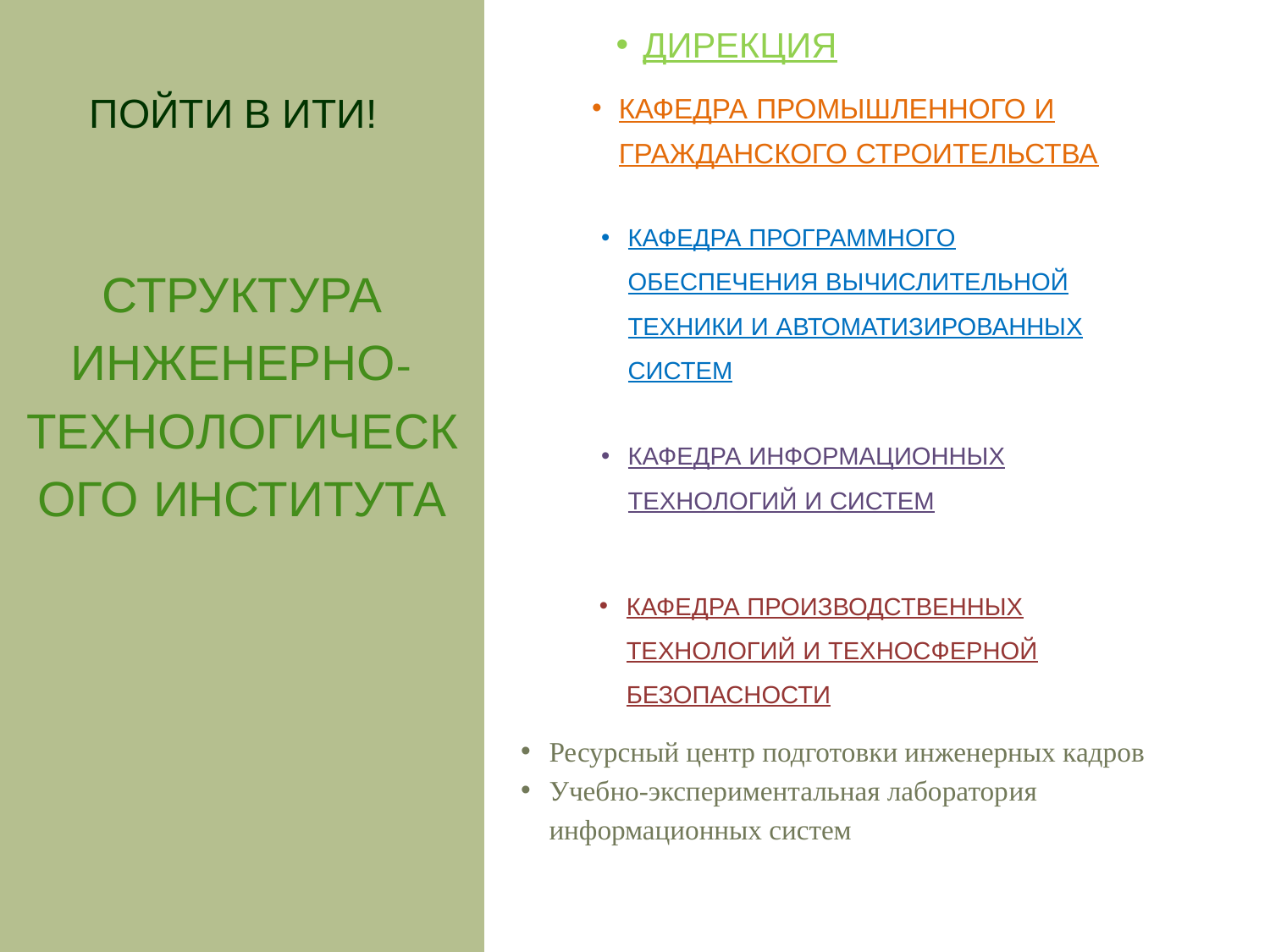

ДИРЕКЦИЯ
ПОЙТИ В ИТИ!
КАФЕДРА ПРОМЫШЛЕННОГО И ГРАЖДАНСКОГО СТРОИТЕЛЬСТВА

КАФЕДРА ПРОГРАММНОГО ОБЕСПЕЧЕНИЯ ВЫЧИСЛИТЕЛЬНОЙ ТЕХНИКИ И АВТОМАТИЗИРОВАННЫХ СИСТЕМ

СТРУКТУРА ИНЖЕНЕРНО-ТЕХНОЛОГИЧЕСКОГО ИНСТИТУТА
КАФЕДРА ИНФОРМАЦИОННЫХ ТЕХНОЛОГИЙ И СИСТЕМ

КАФЕДРА ПРОИЗВОДСТВЕННЫХ ТЕХНОЛОГИЙ И ТЕХНОСФЕРНОЙ БЕЗОПАСНОСТИ

Ресурсный центр подготовки инженерных кадров
Учебно-экспериментальная лаборатория информационных систем